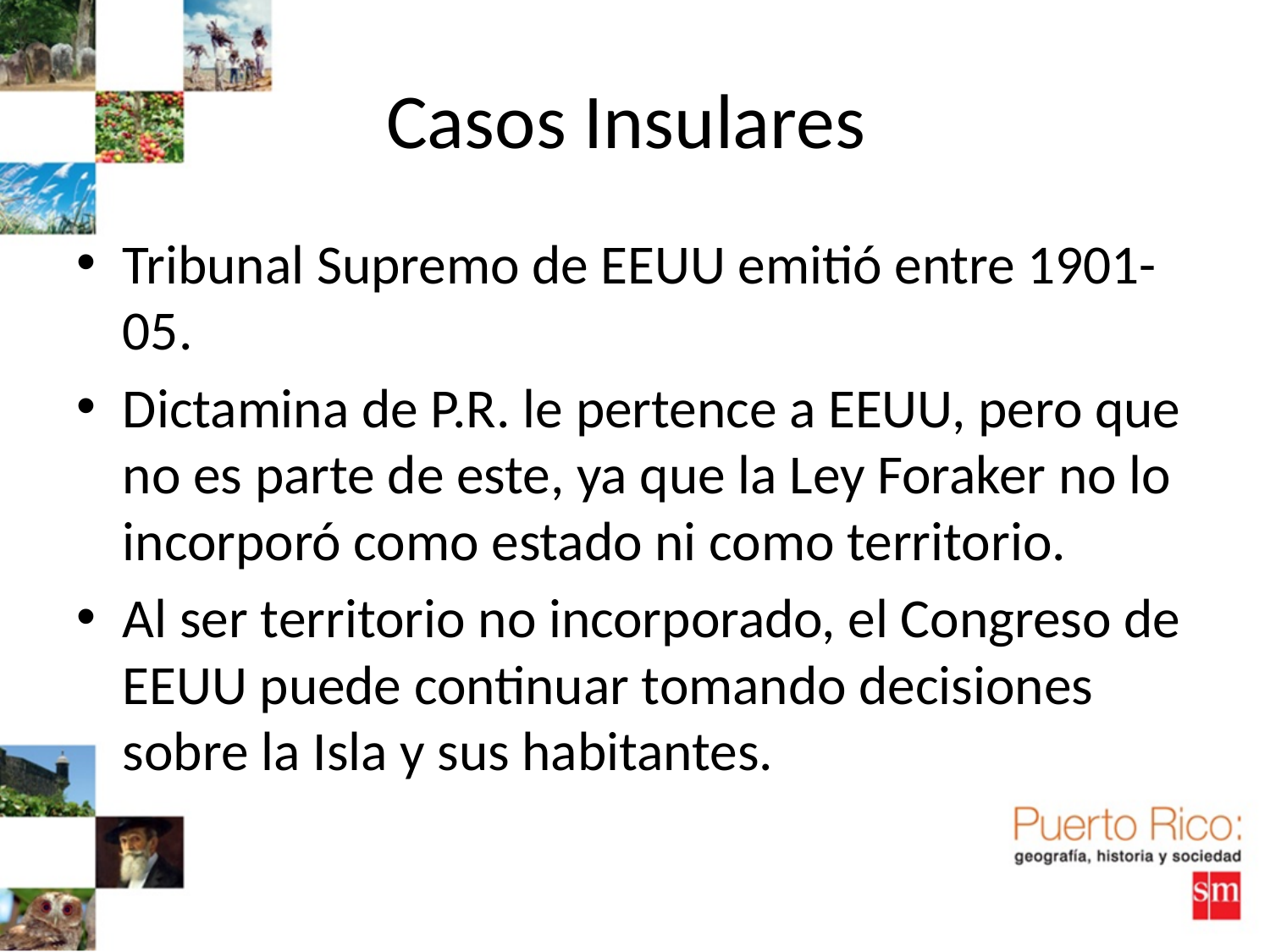

# Casos Insulares
Tribunal Supremo de EEUU emitió entre 1901-05.
Dictamina de P.R. le pertence a EEUU, pero que no es parte de este, ya que la Ley Foraker no lo incorporó como estado ni como territorio.
Al ser territorio no incorporado, el Congreso de EEUU puede continuar tomando decisiones sobre la Isla y sus habitantes.